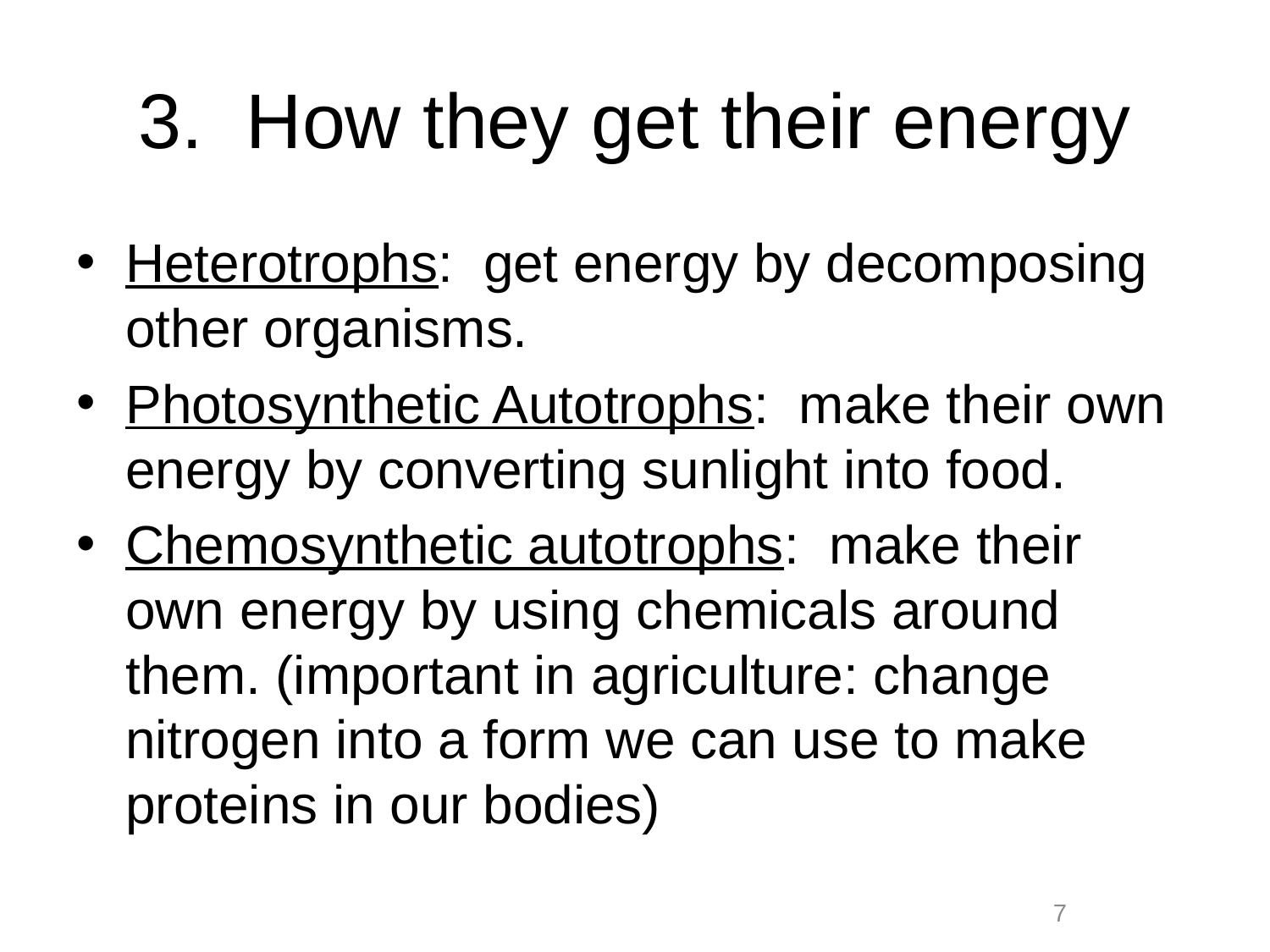

# 3.  How they get their energy
Heterotrophs:  get energy by decomposing other organisms.
Photosynthetic Autotrophs:  make their own energy by converting sunlight into food.
Chemosynthetic autotrophs:  make their own energy by using chemicals around them. (important in agriculture: change nitrogen into a form we can use to make proteins in our bodies)
7